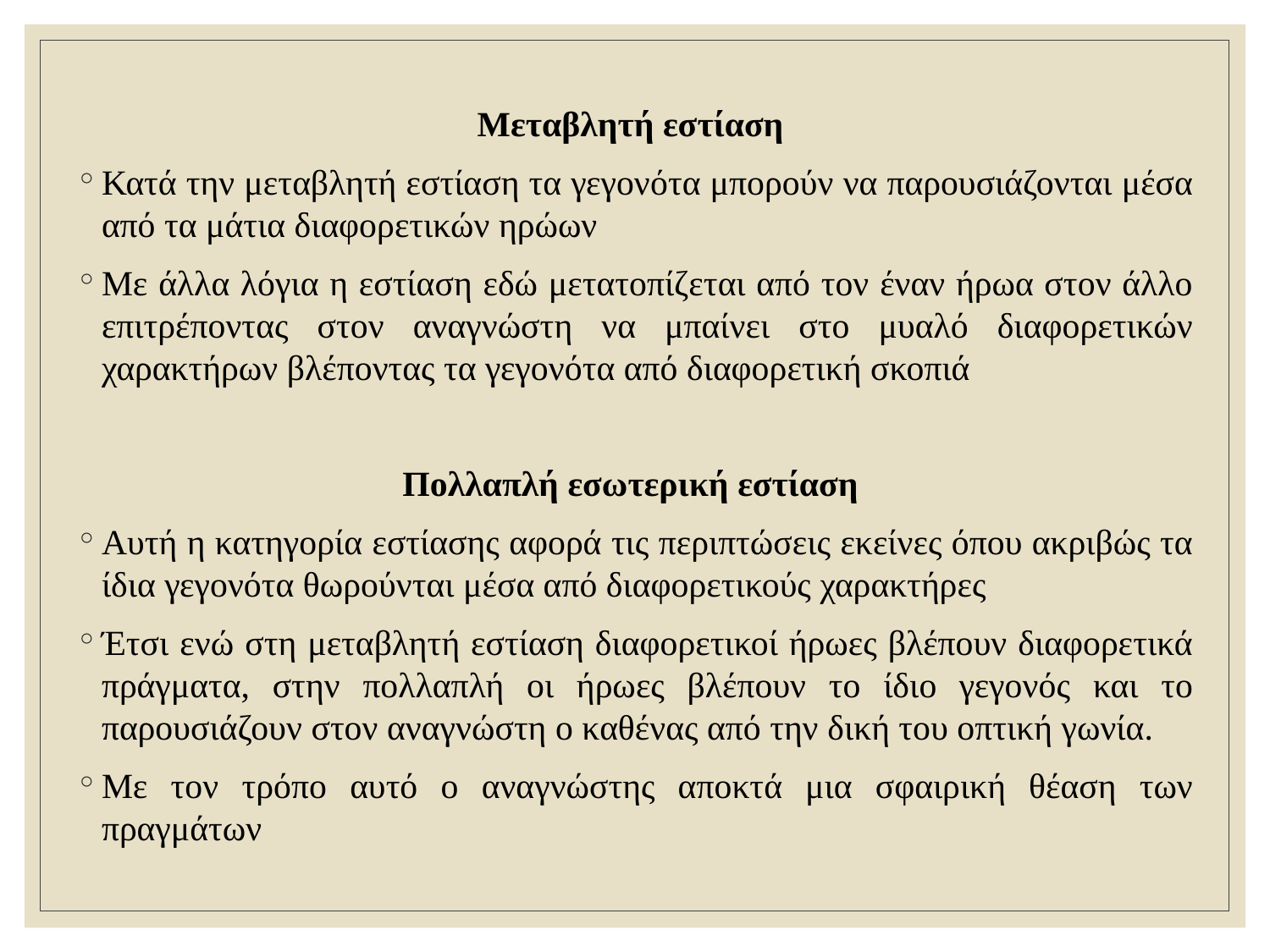

Μεταβλητή εστίαση
Κατά την μεταβλητή εστίαση τα γεγονότα μπορούν να παρουσιάζονται μέσα από τα μάτια διαφορετικών ηρώων
Με άλλα λόγια η εστίαση εδώ μετατοπίζεται από τον έναν ήρωα στον άλλο επιτρέποντας στον αναγνώστη να μπαίνει στο μυαλό διαφορετικών χαρακτήρων βλέποντας τα γεγονότα από διαφορετική σκοπιά

Πολλαπλή εσωτερική εστίαση
Αυτή η κατηγορία εστίασης αφορά τις περιπτώσεις εκείνες όπου ακριβώς τα ίδια γεγονότα θωρούνται μέσα από διαφορετικούς χαρακτήρες
Έτσι ενώ στη μεταβλητή εστίαση διαφορετικοί ήρωες βλέπουν διαφορετικά πράγματα, στην πολλαπλή οι ήρωες βλέπουν το ίδιο γεγονός και το παρουσιάζουν στον αναγνώστη ο καθένας από την δική του οπτική γωνία.
Με τον τρόπο αυτό ο αναγνώστης αποκτά μια σφαιρική θέαση των πραγμάτων